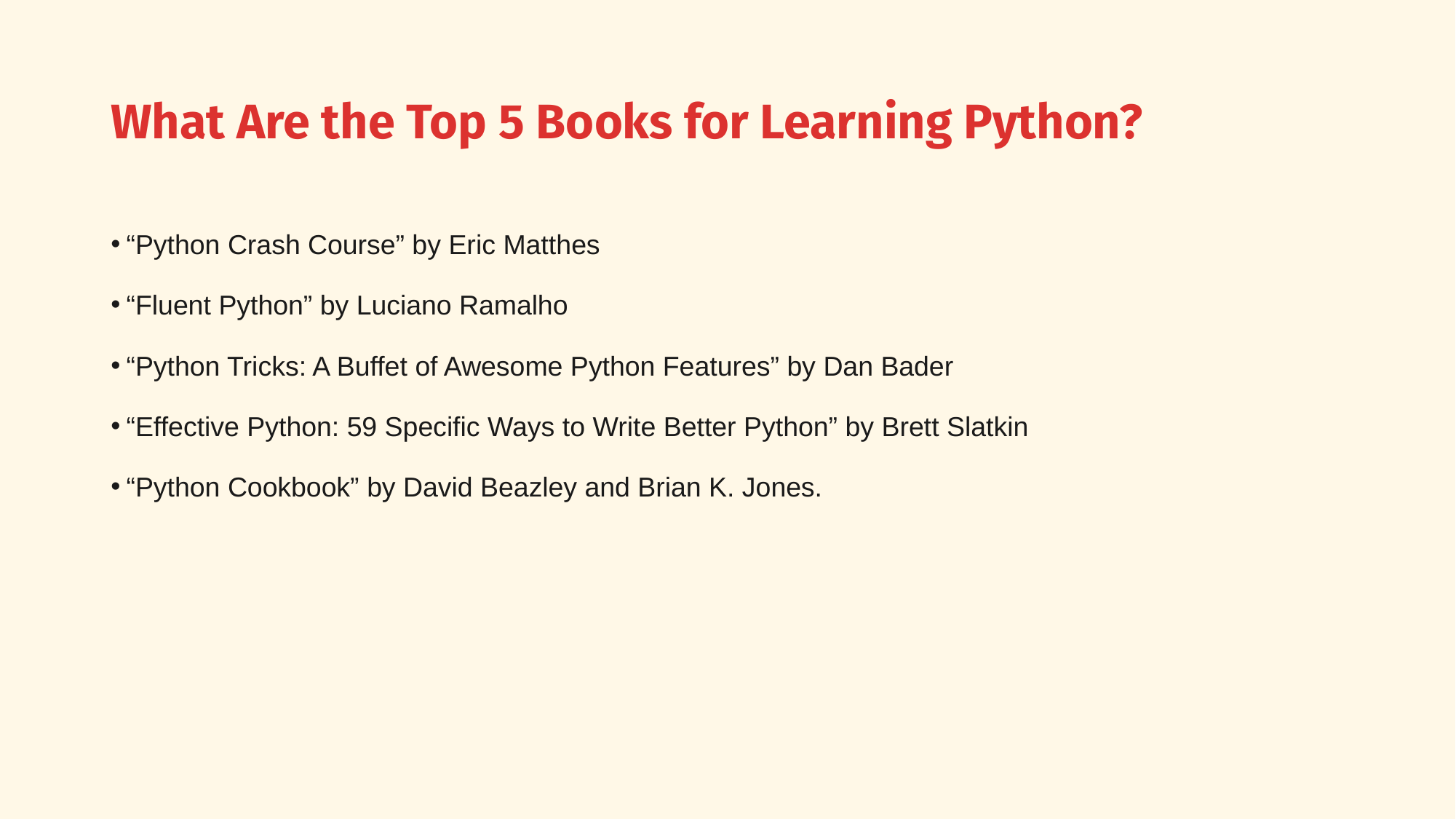

# What Are the Top 5 Books for Learning Python?
“Python Crash Course” by Eric Matthes
“Fluent Python” by Luciano Ramalho
“Python Tricks: A Buffet of Awesome Python Features” by Dan Bader
“Effective Python: 59 Specific Ways to Write Better Python” by Brett Slatkin
“Python Cookbook” by David Beazley and Brian K. Jones.